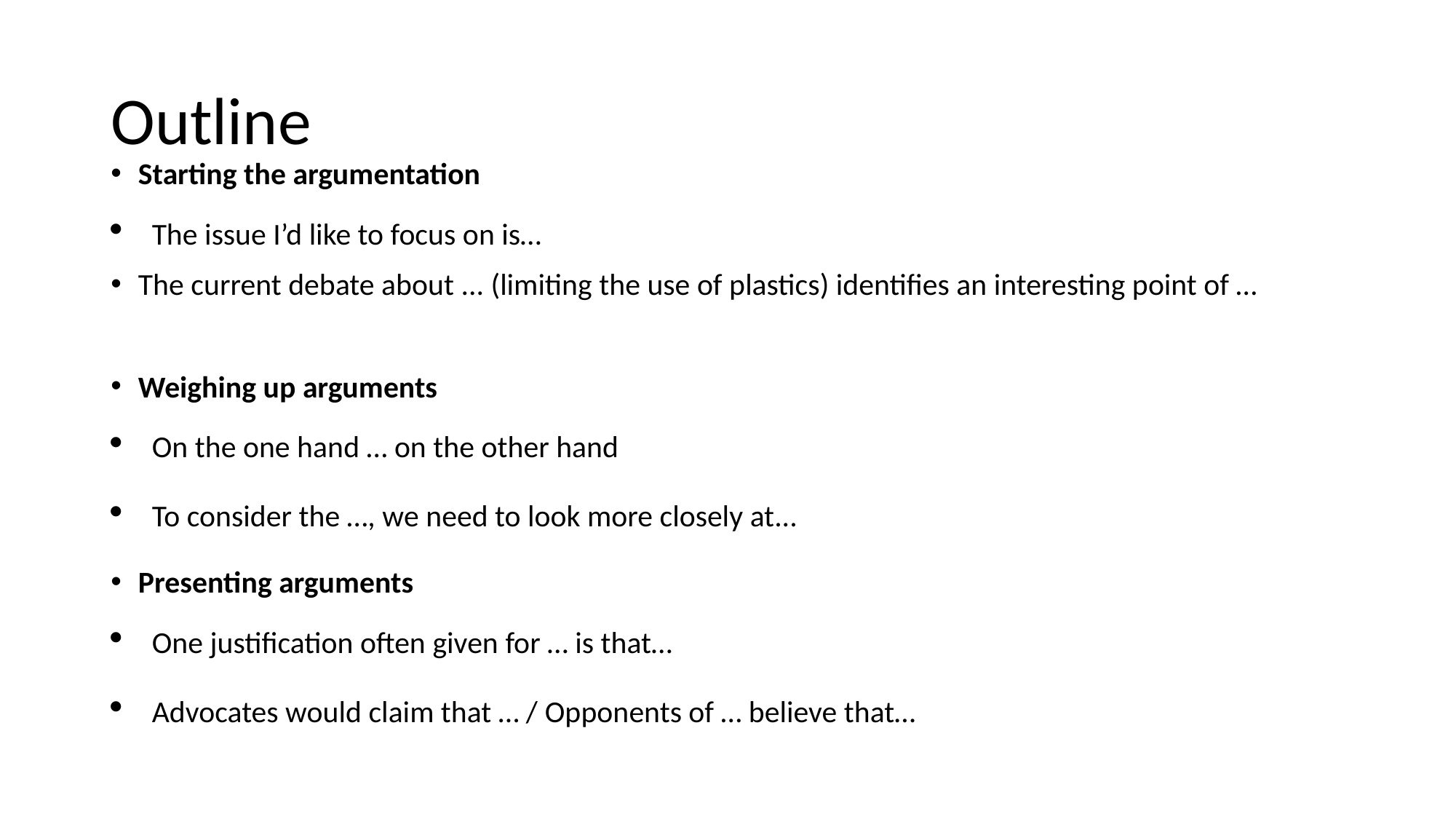

# Outline
Starting the argumentation
The issue I’d like to focus on is…
The current debate about ... (limiting the use of plastics) identifies an interesting point of …

Weighing up arguments
On the one hand … on the other hand
To consider the …, we need to look more closely at...
Presenting arguments
One justification often given for … is that…
Advocates would claim that … / Opponents of … believe that…